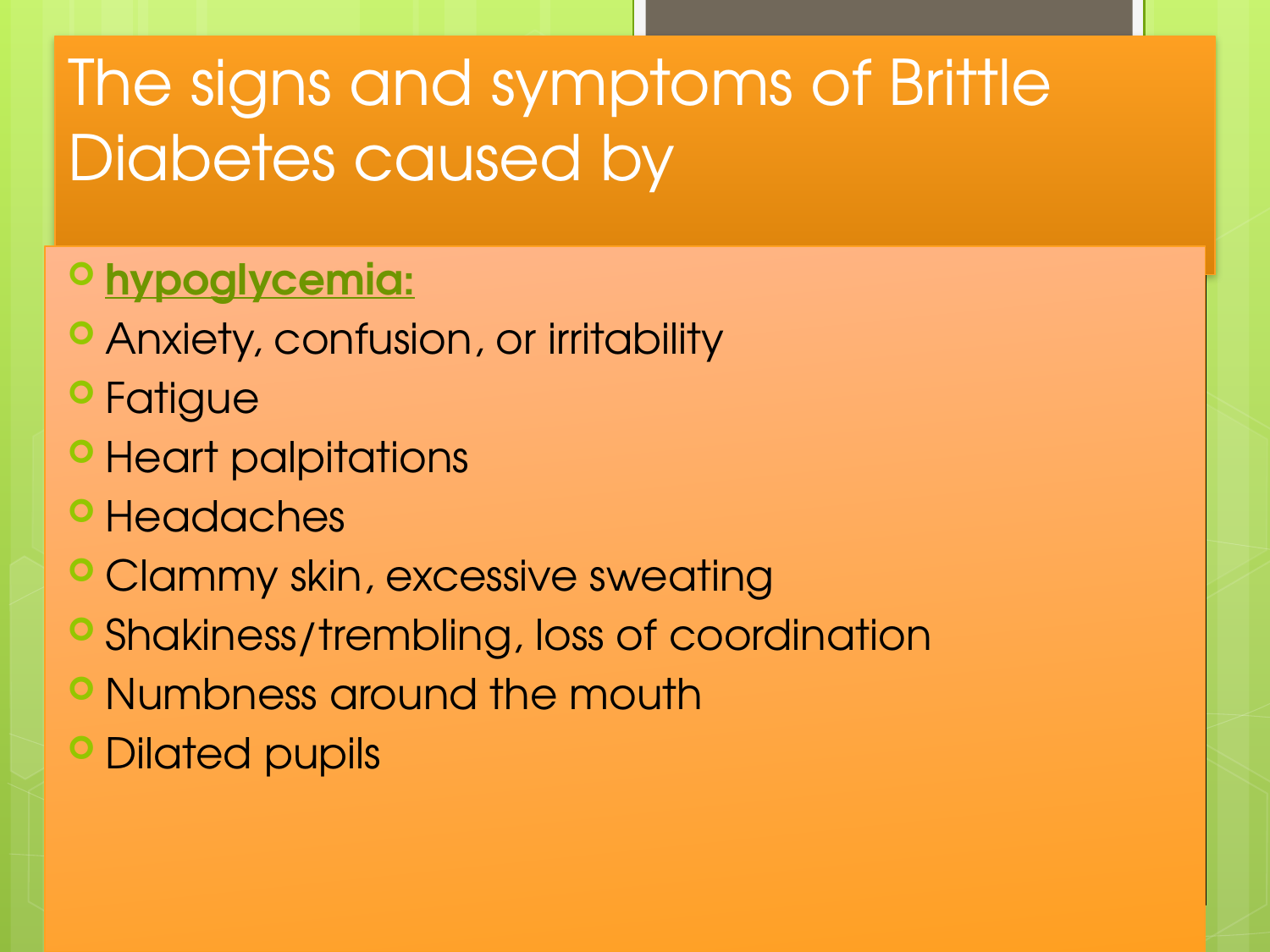

# The signs and symptoms of Brittle Diabetes caused by
hypoglycemia:
Anxiety, confusion, or irritability
Fatigue
Heart palpitations
Headaches
Clammy skin, excessive sweating
Shakiness/trembling, loss of coordination
Numbness around the mouth
Dilated pupils